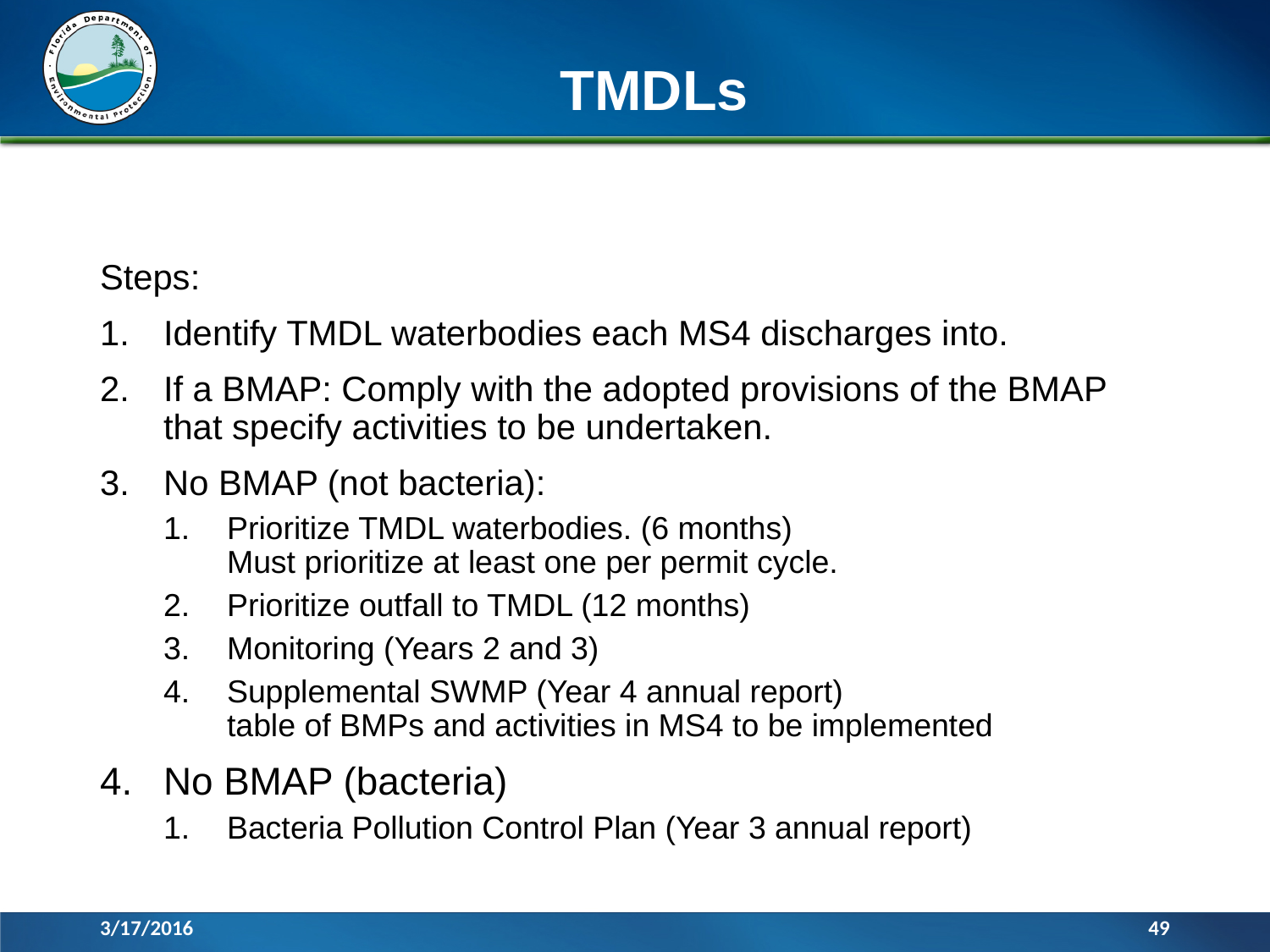

# TMDLs
Steps:
Identify TMDL waterbodies each MS4 discharges into.
If a BMAP: Comply with the adopted provisions of the BMAP that specify activities to be undertaken.
No BMAP (not bacteria):
Prioritize TMDL waterbodies. (6 months)
Must prioritize at least one per permit cycle.
Prioritize outfall to TMDL (12 months)
Monitoring (Years 2 and 3)
Supplemental SWMP (Year 4 annual report)
table of BMPs and activities in MS4 to be implemented
No BMAP (bacteria)
Bacteria Pollution Control Plan (Year 3 annual report)

3/17/2016
49